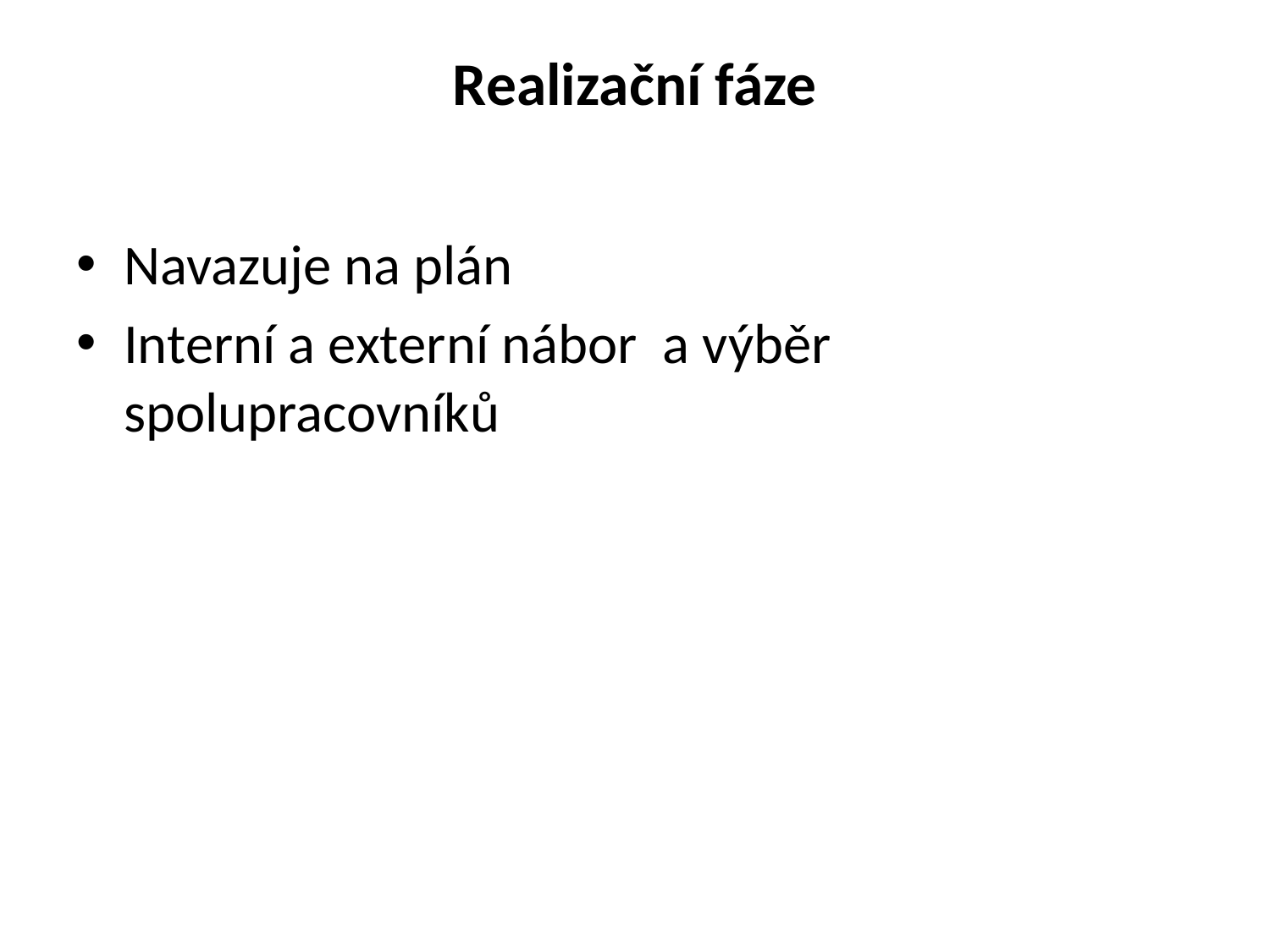

# Realizační fáze
Navazuje na plán
Interní a externí nábor  a výběr spolupracovníků